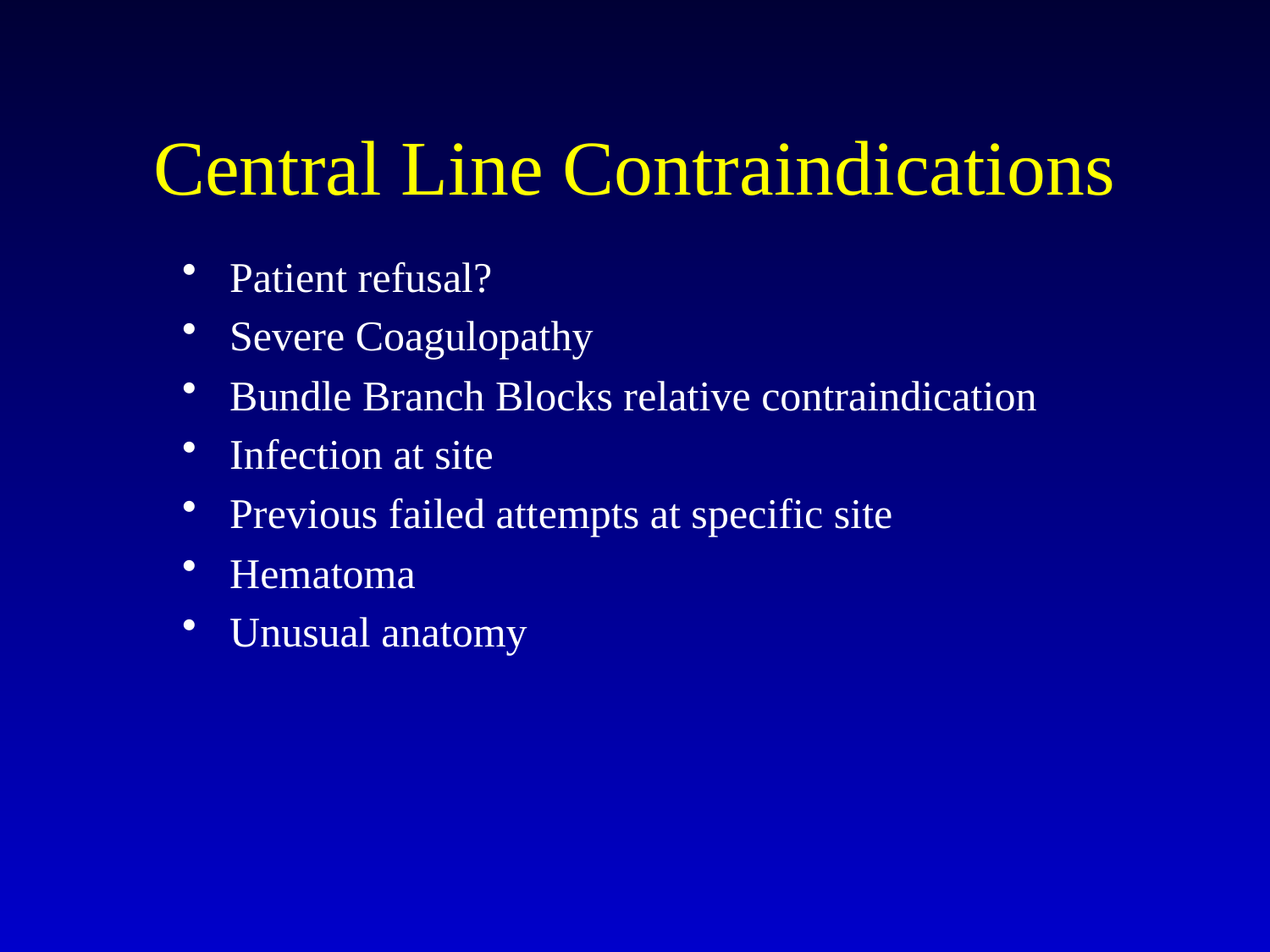

# Central Line Contraindications
Patient refusal?
Severe Coagulopathy
Bundle Branch Blocks relative contraindication
Infection at site
Previous failed attempts at specific site
Hematoma
Unusual anatomy